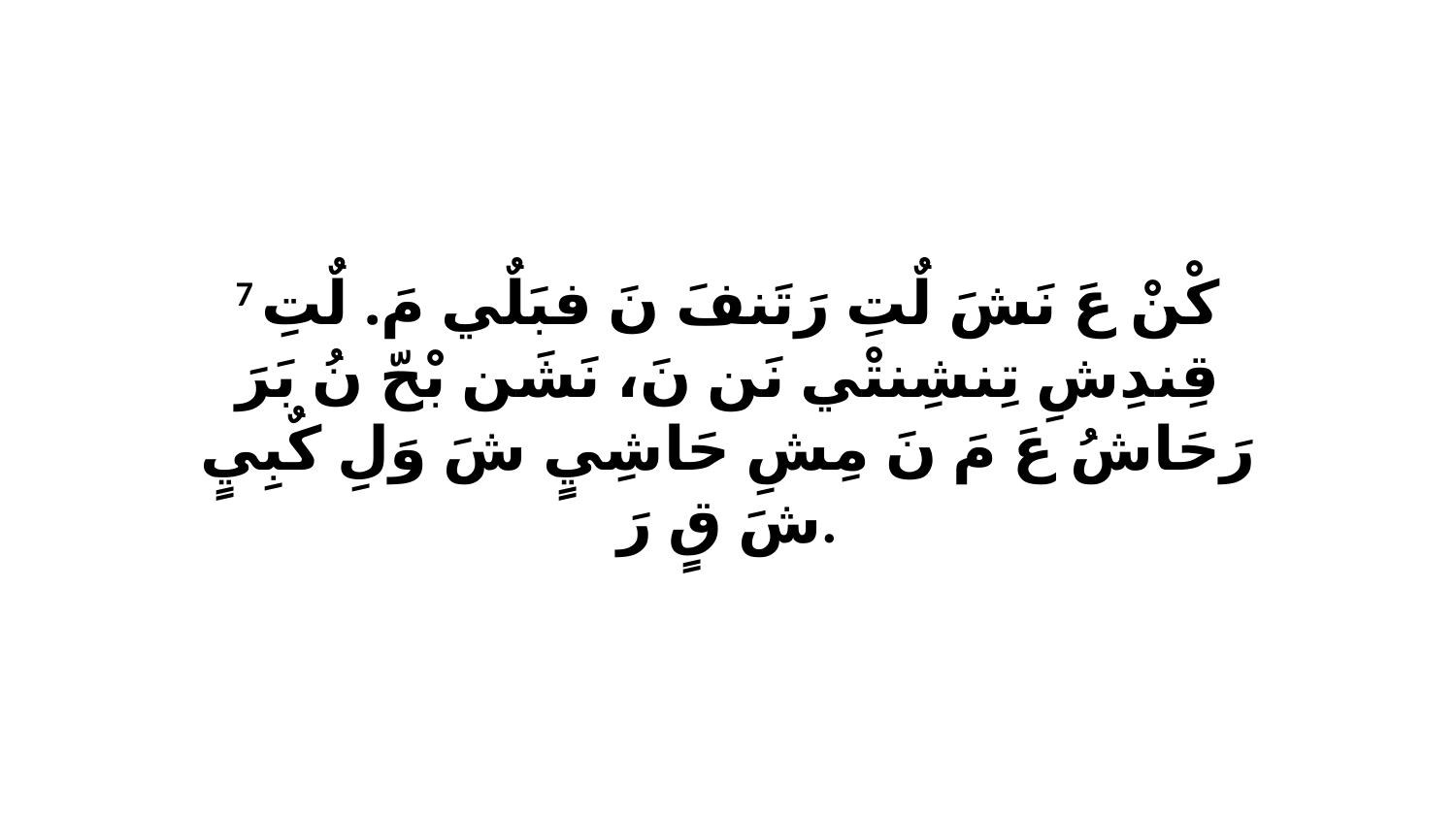

7 كْنْ عَ نَشَ لٌتِ رَتَنفَ نَ فبَلٌي مَ. لٌتِ قِندِشِ تِنشِنتْي نَن نَ، نَشَن بْحّ نُ بَرَ رَحَاشُ عَ مَ نَ مِشِ حَاشِيٍ شَ وَلِ كٌبِيٍ شَ قٍ رَ.